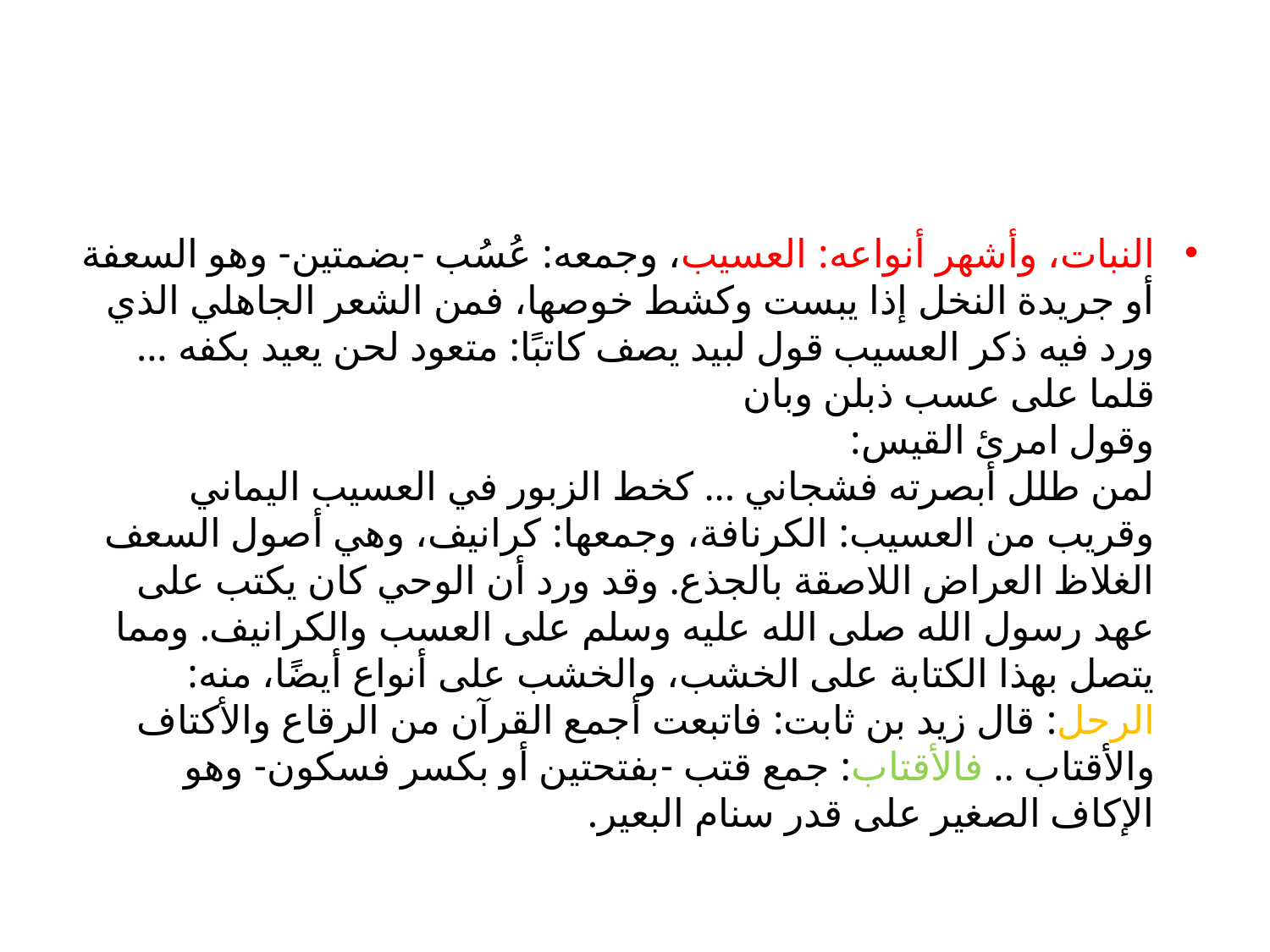

#
النبات، وأشهر أنواعه: العسيب، وجمعه: عُسُب -بضمتين- وهو السعفة أو جريدة النخل إذا يبست وكشط خوصها، فمن الشعر الجاهلي الذي ورد فيه ذكر العسيب قول لبيد يصف كاتبًا: متعود لحن يعيد بكفه ... قلما على عسب ذبلن وبان
وقول امرئ القيس:
لمن طلل أبصرته فشجاني ... كخط الزبور في العسيب اليماني
وقريب من العسيب: الكرنافة، وجمعها: كرانيف، وهي أصول السعف الغلاظ العراض اللاصقة بالجذع. وقد ورد أن الوحي كان يكتب على عهد رسول الله صلى الله عليه وسلم على العسب والكرانيف. ومما يتصل بهذا الكتابة على الخشب، والخشب على أنواع أيضًا، منه: الرحل: قال زيد بن ثابت: فاتبعت أجمع القرآن من الرقاع والأكتاف والأقتاب .. فالأقتاب: جمع قتب -بفتحتين أو بكسر فسكون- وهو الإكاف الصغير على قدر سنام البعير.